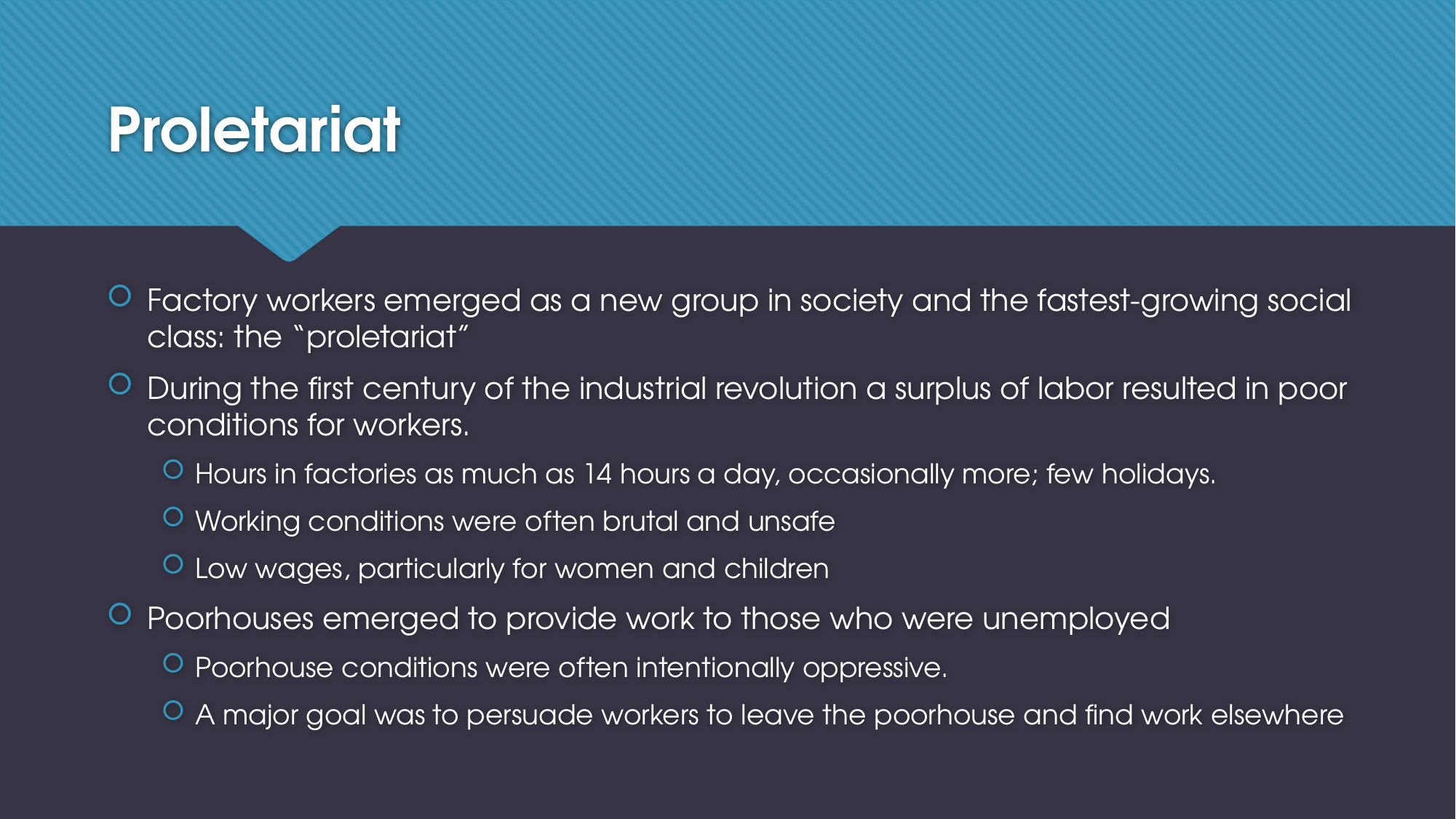

# Proletariat
Factory workers emerged as a new group in society and the fastest-growing social class: the “proletariat”
During the first century of the industrial revolution a surplus of labor resulted in poor conditions for workers.
Hours in factories as much as 14 hours a day, occasionally more; few holidays.
Working conditions were often brutal and unsafe
Low wages, particularly for women and children
Poorhouses emerged to provide work to those who were unemployed
Poorhouse conditions were often intentionally oppressive.
A major goal was to persuade workers to leave the poorhouse and find work elsewhere